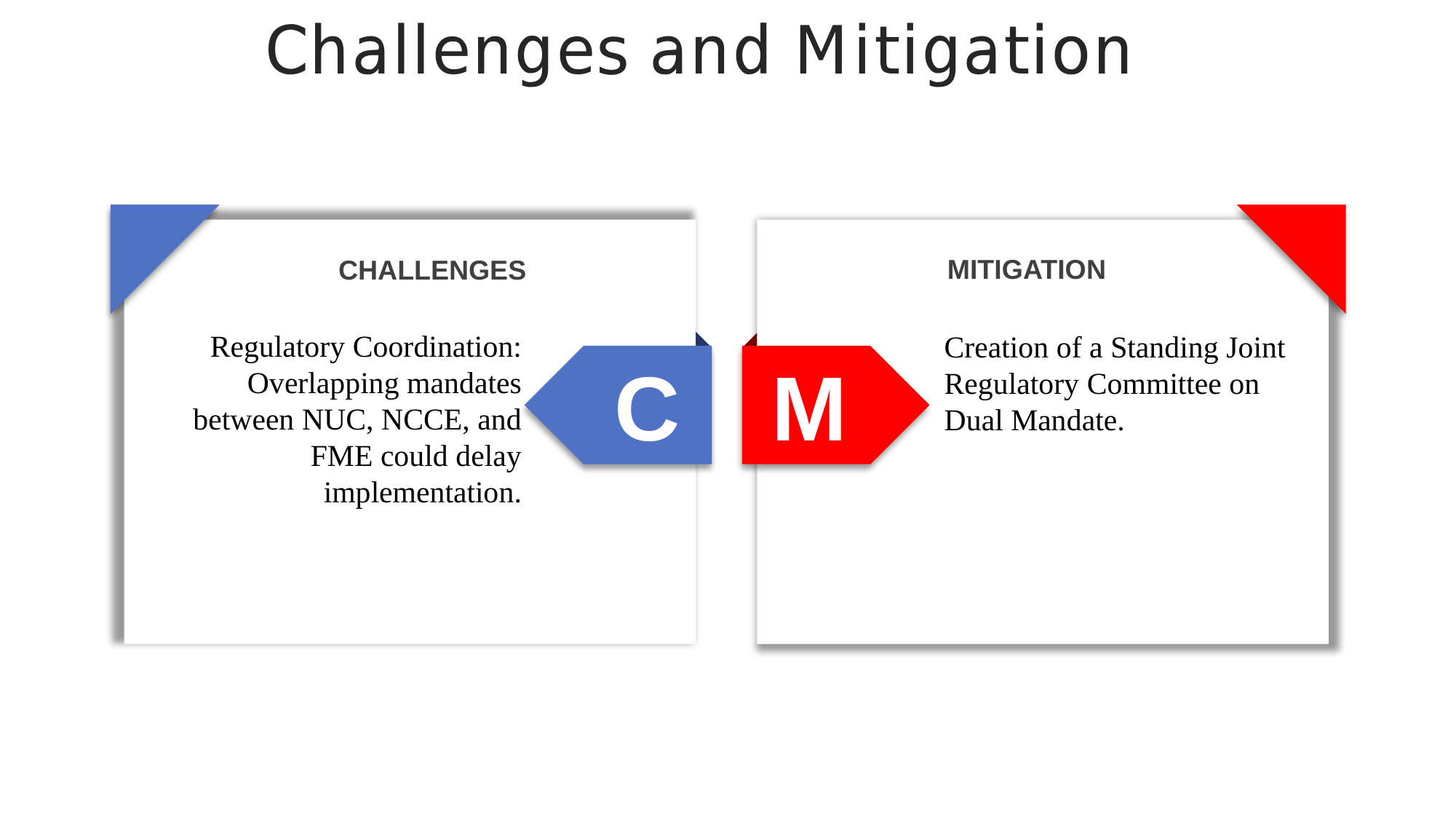

Challenges and Mitigation

MITIGATION

Creation of a Standing Joint Regulatory Committee on Dual Mandate.
CHALLENGES

Regulatory Coordination:
Overlapping mandates between NUC, NCCE, and FME could delay implementation.

C
MM